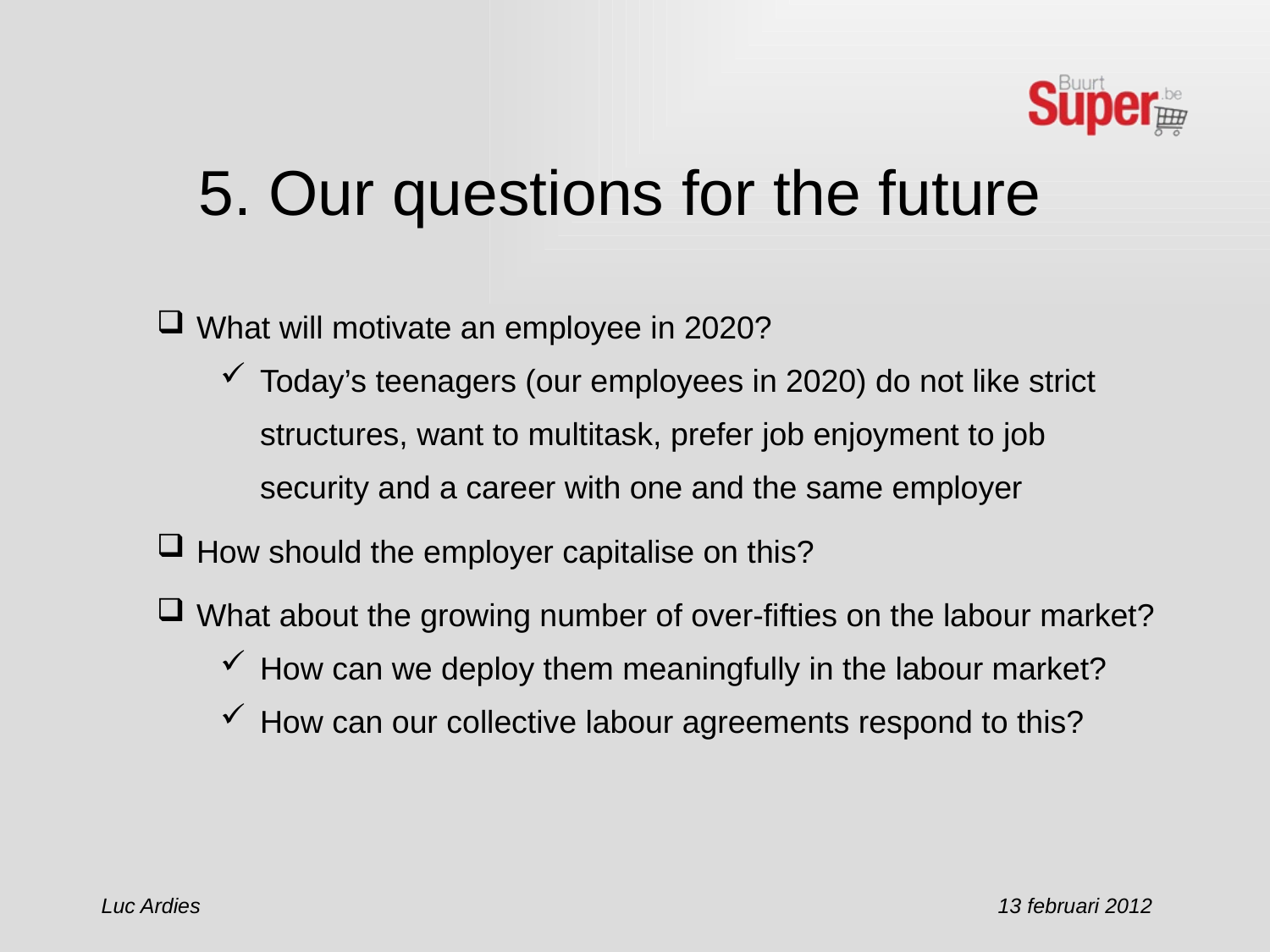

5. Our questions for the future
What will motivate an employee in 2020?
Today’s teenagers (our employees in 2020) do not like strict structures, want to multitask, prefer job enjoyment to job security and a career with one and the same employer
How should the employer capitalise on this?
What about the growing number of over-fifties on the labour market?
How can we deploy them meaningfully in the labour market?
How can our collective labour agreements respond to this?

Luc Ardies
13 februari 2012